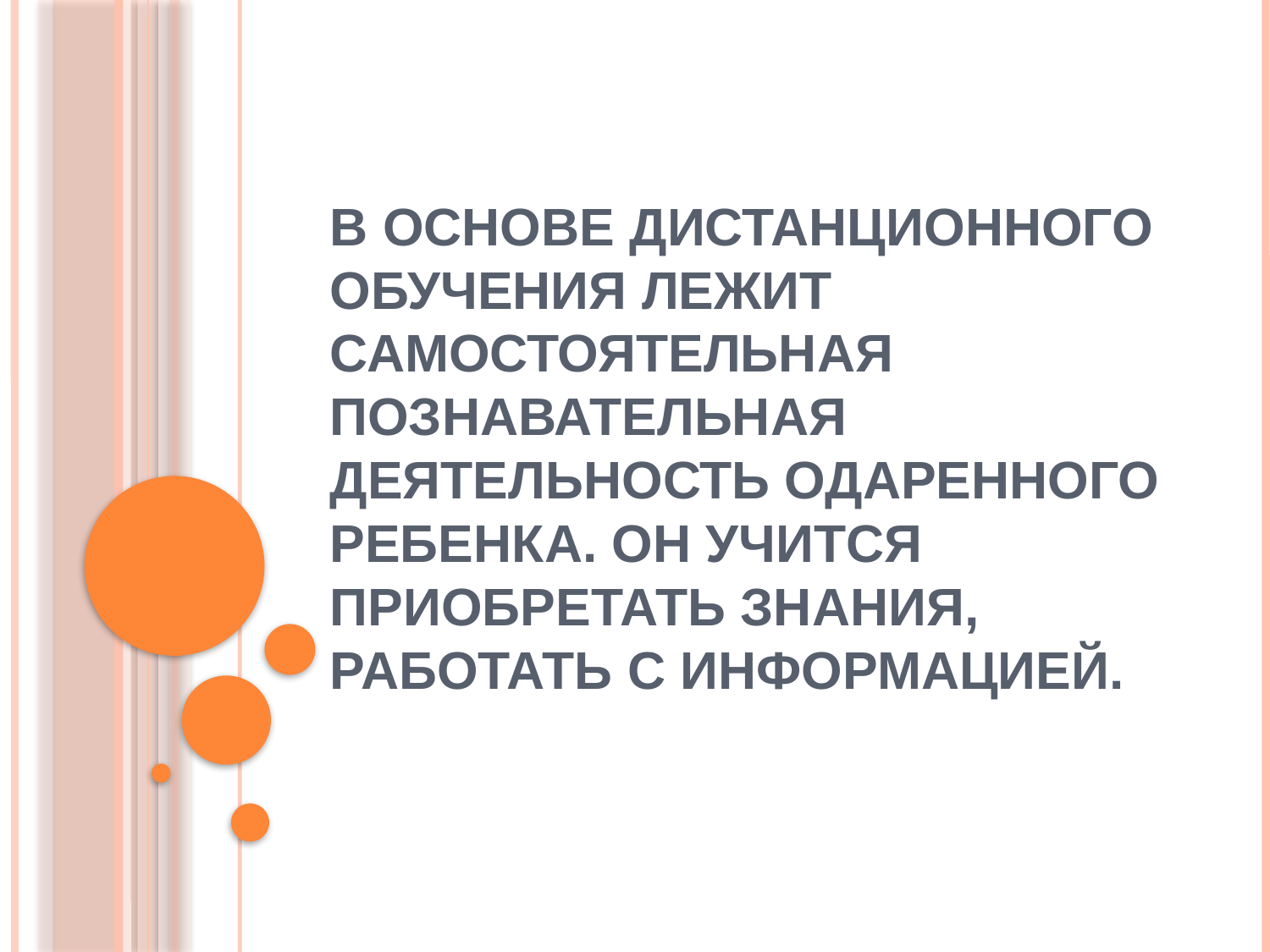

# В основе дистанционного обучения лежит самостоятельная познавательная деятельность одаренного ребенка. Он учится приобретать знания, работать с информацией.